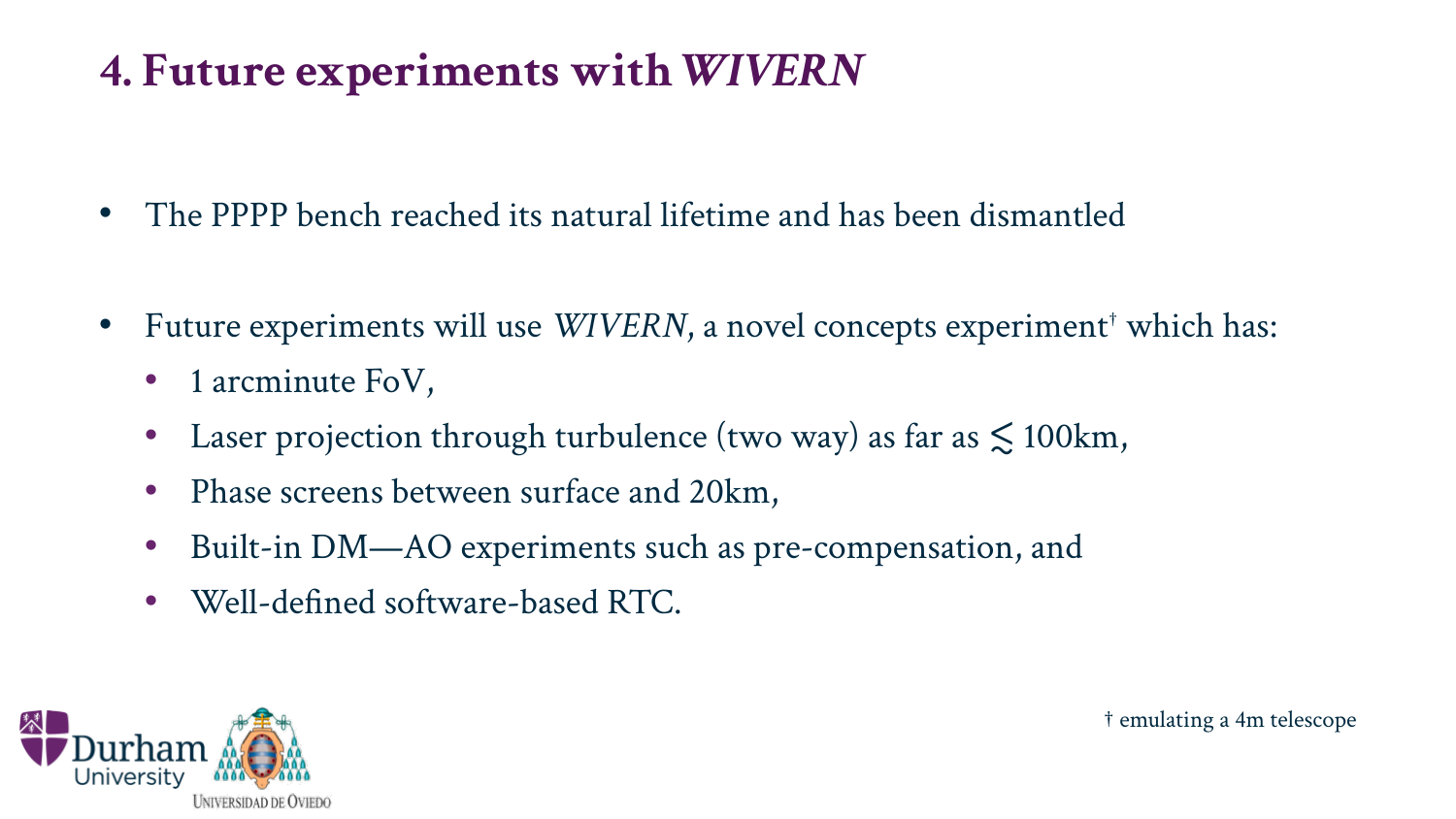

# 4. Future experiments with WIVERN
The PPPP bench reached its natural lifetime and has been dismantled

Future experiments will use WIVERN, a novel concepts experiment† which has:
1 arcminute FoV,
Laser projection through turbulence (two way) as far as ≲ 100km,
Phase screens between surface and 20km,
Built-in DM—AO experiments such as pre-compensation, and
Well-defined software-based RTC.

 † emulating a 4m telescope